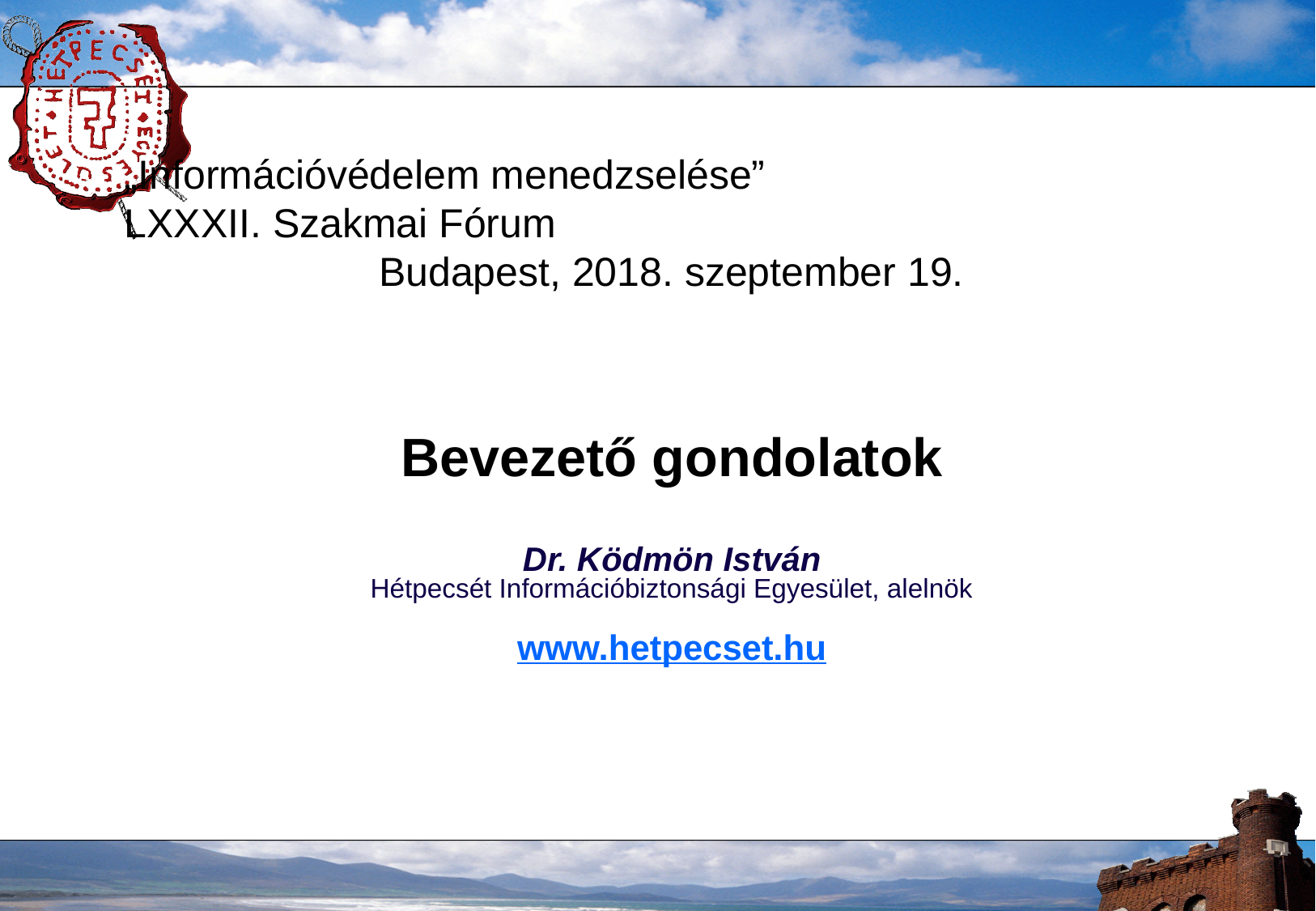

„Információvédelem menedzselése”
LXXXII. Szakmai Fórum
Budapest, 2018. szeptember 19.
Bevezető gondolatok

Dr. Ködmön István
Hétpecsét Információbiztonsági Egyesület, alelnök

www.hetpecset.hu